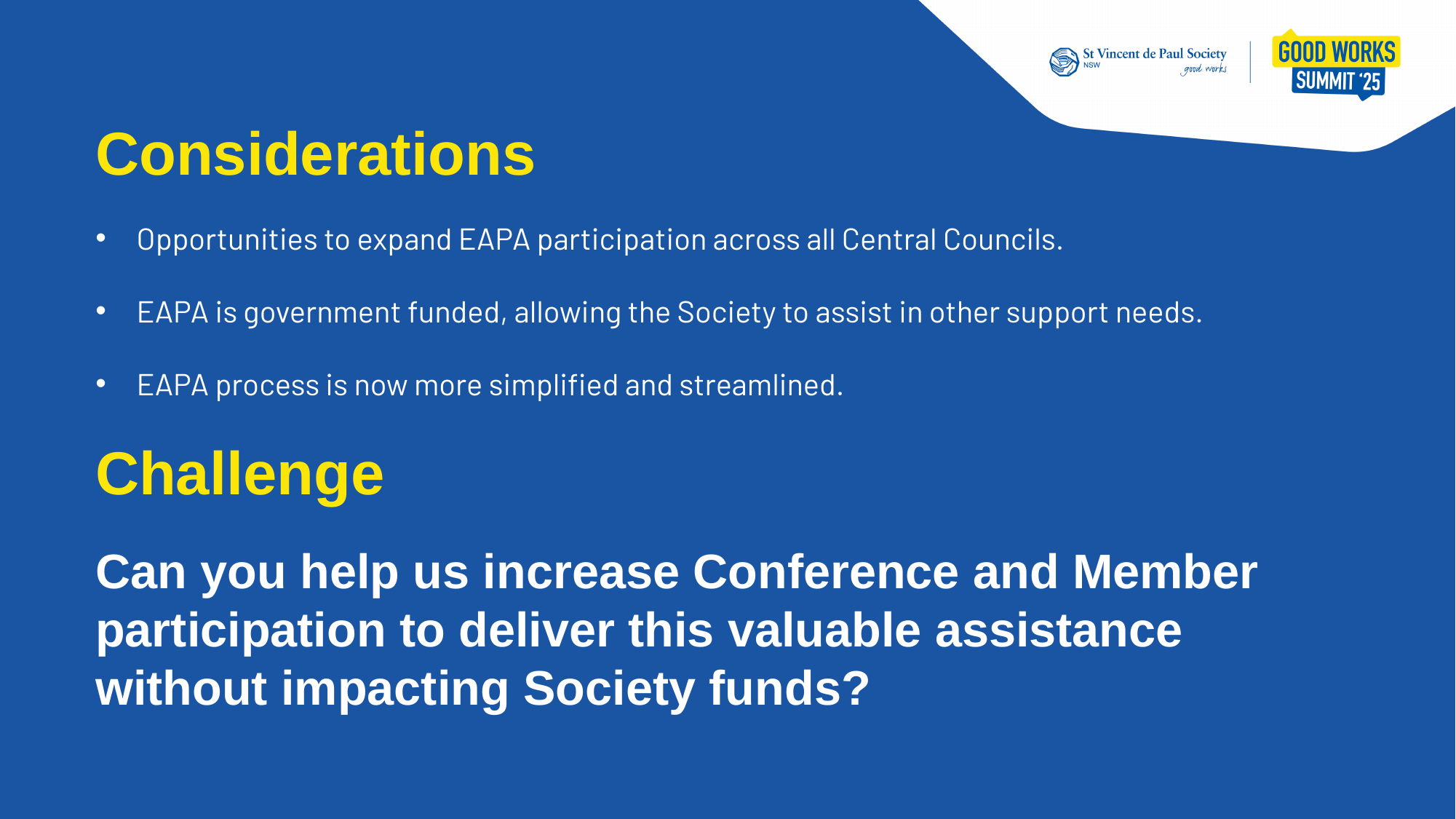

# Considerations
Opportunities to expand EAPA participation across all Central Councils.

EAPA is government funded, allowing the Society to assist in other support needs.

EAPA process is now more simplified and streamlined.

Challenge

Can you help us increase Conference and Member participation to deliver this valuable assistance without impacting Society funds?